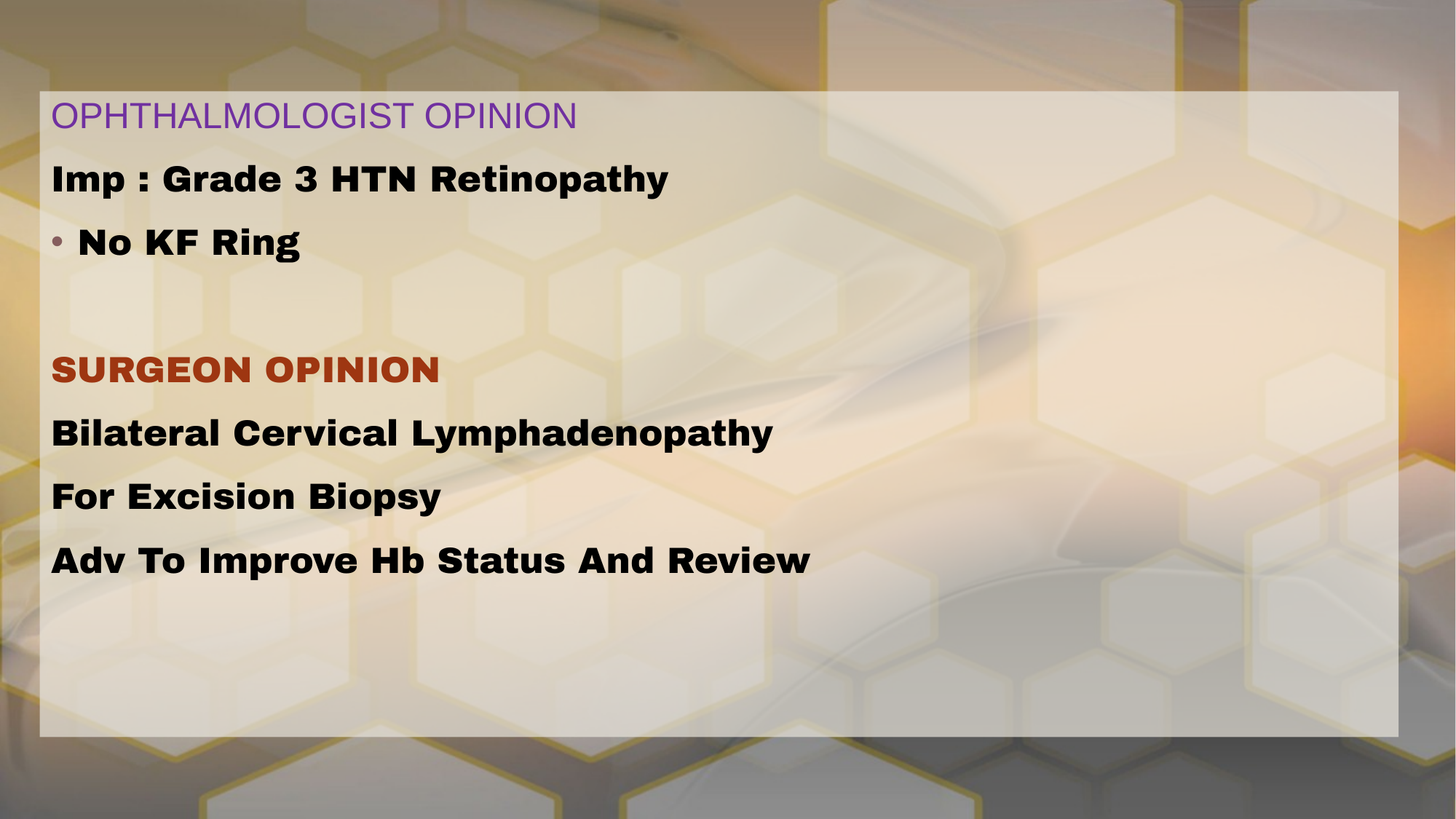

OPHTHALMOLOGIST OPINION
Imp : Grade 3 HTN Retinopathy
No KF Ring

SURGEON OPINION
Bilateral Cervical Lymphadenopathy
For Excision Biopsy
Adv To Improve Hb Status And Review